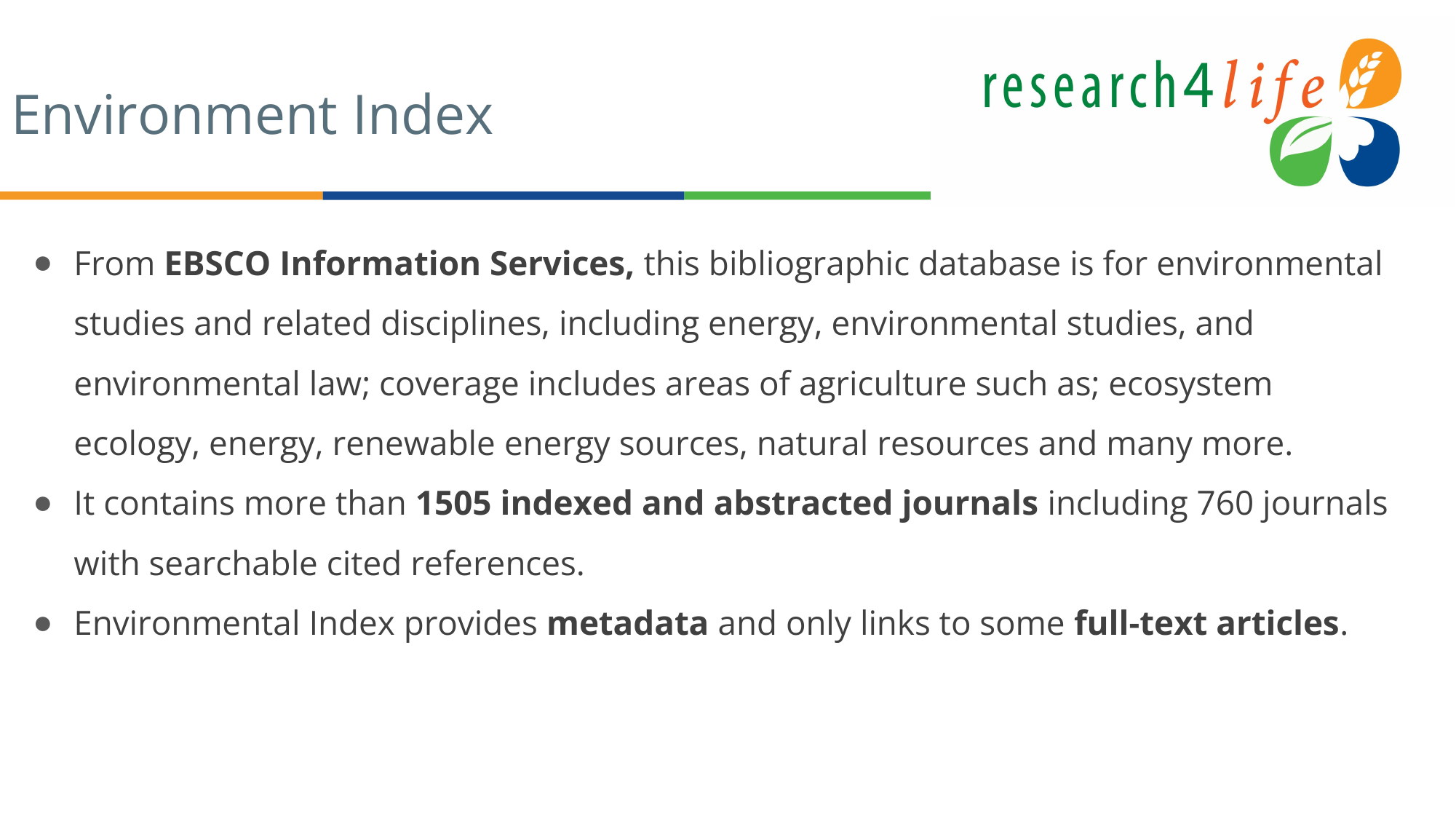

# Environment Index
From EBSCO Information Services, this bibliographic database is for environmental studies and related disciplines, including energy, environmental studies, and environmental law; coverage includes areas of agriculture such as; ecosystem ecology, energy, renewable energy sources, natural resources and many more.
It contains more than 1505 indexed and abstracted journals including 760 journals with searchable cited references.
Environmental Index provides metadata and only links to some full-text articles.